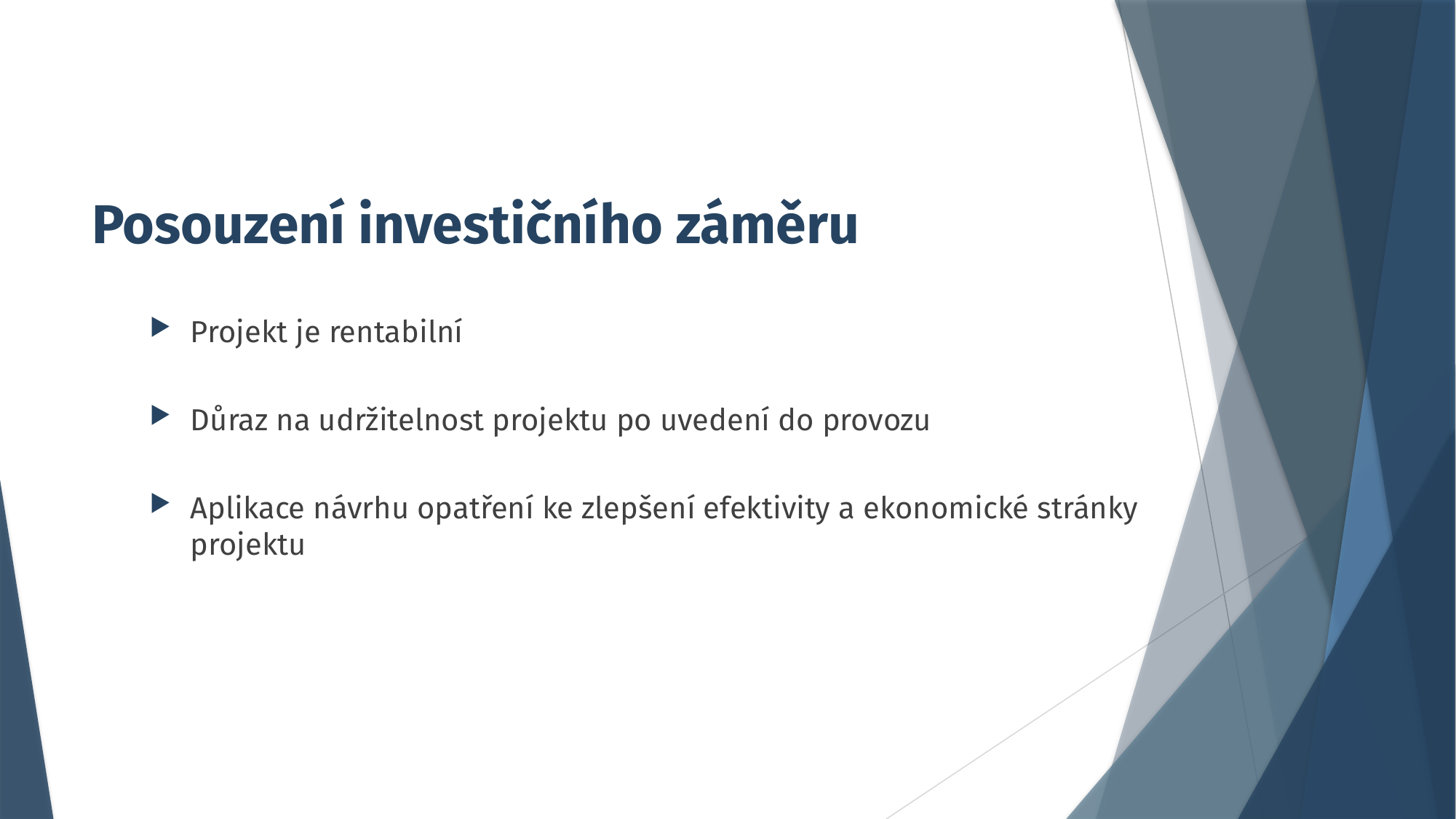

# Posouzení investičního záměru
Projekt je rentabilní
Důraz na udržitelnost projektu po uvedení do provozu
Aplikace návrhu opatření ke zlepšení efektivity a ekonomické stránky projektu